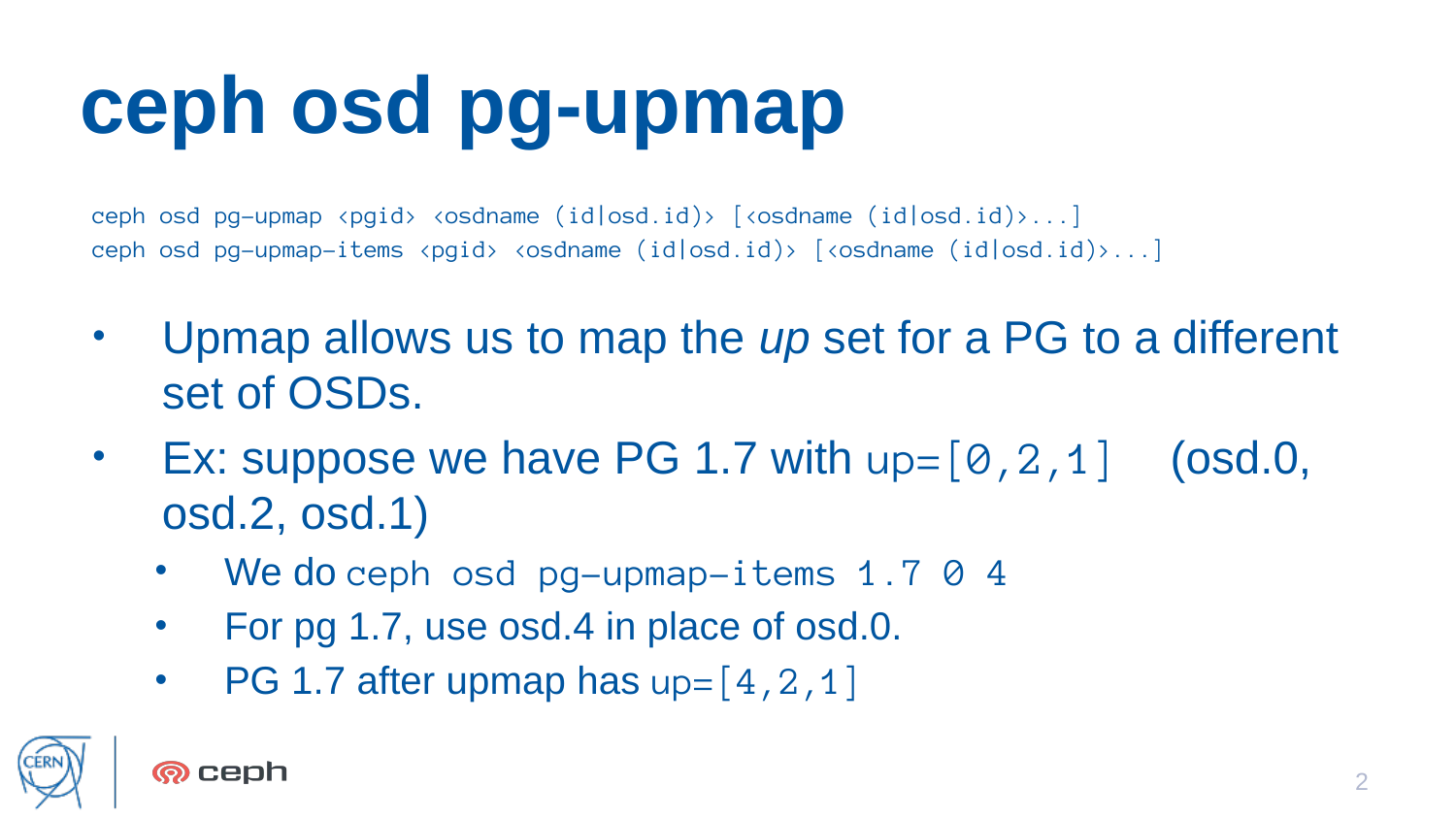

# ceph osd pg-upmap
ceph osd pg-upmap <pgid> <osdname (id|osd.id)> [<osdname (id|osd.id)>...]
ceph osd pg-upmap-items <pgid> <osdname (id|osd.id)> [<osdname (id|osd.id)>...]

Upmap allows us to map the up set for a PG to a different set of OSDs.
Ex: suppose we have PG 1.7 with up=[0,2,1]  (osd.0, osd.2, osd.1)
We do ceph osd pg-upmap-items 1.7 0 4
For pg 1.7, use osd.4 in place of osd.0.
PG 1.7 after upmap has up=[4,2,1]
2